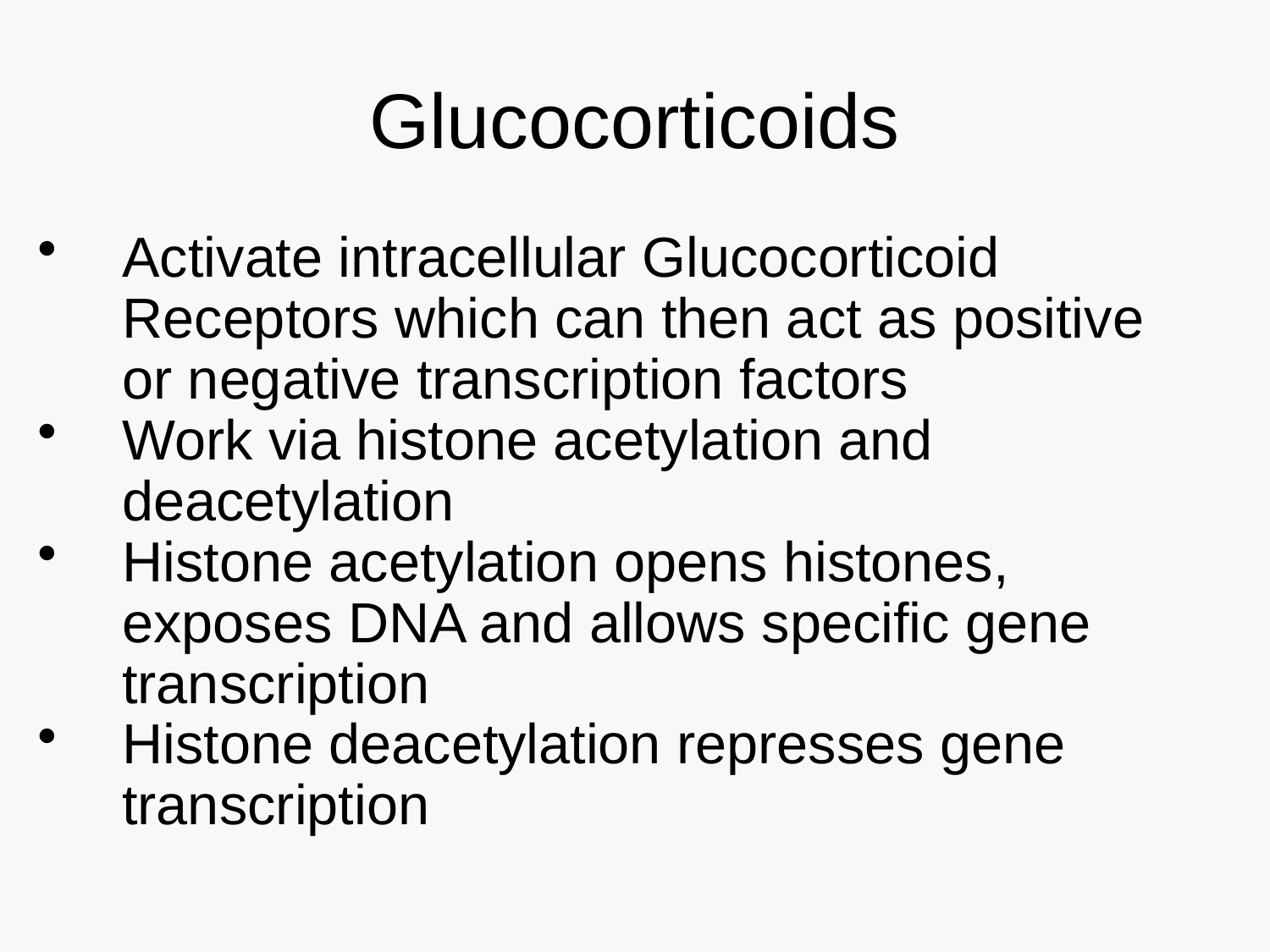

# Glucocorticoids
Activate intracellular Glucocorticoid Receptors which can then act as positive or negative transcription factors
Work via histone acetylation and deacetylation
Histone acetylation opens histones, exposes DNA and allows specific gene transcription
Histone deacetylation represses gene transcription